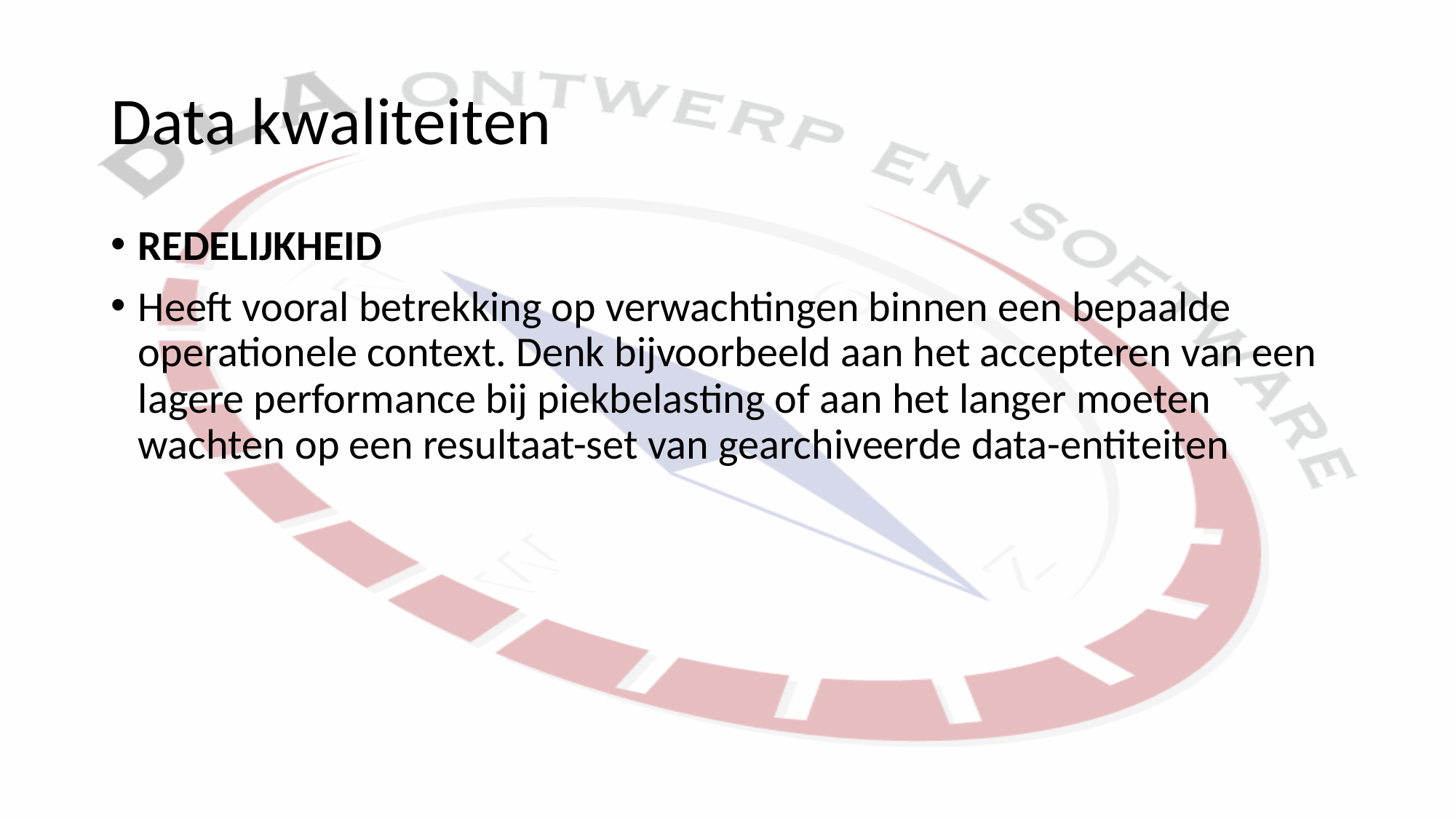

# Data kwaliteiten
Redelijkheid
Heeft vooral betrekking op verwachtingen binnen een bepaalde operationele context. Denk bijvoorbeeld aan het accepteren van een lagere performance bij piekbelasting of aan het langer moeten wachten op een resultaat-set van gearchiveerde data-entiteiten